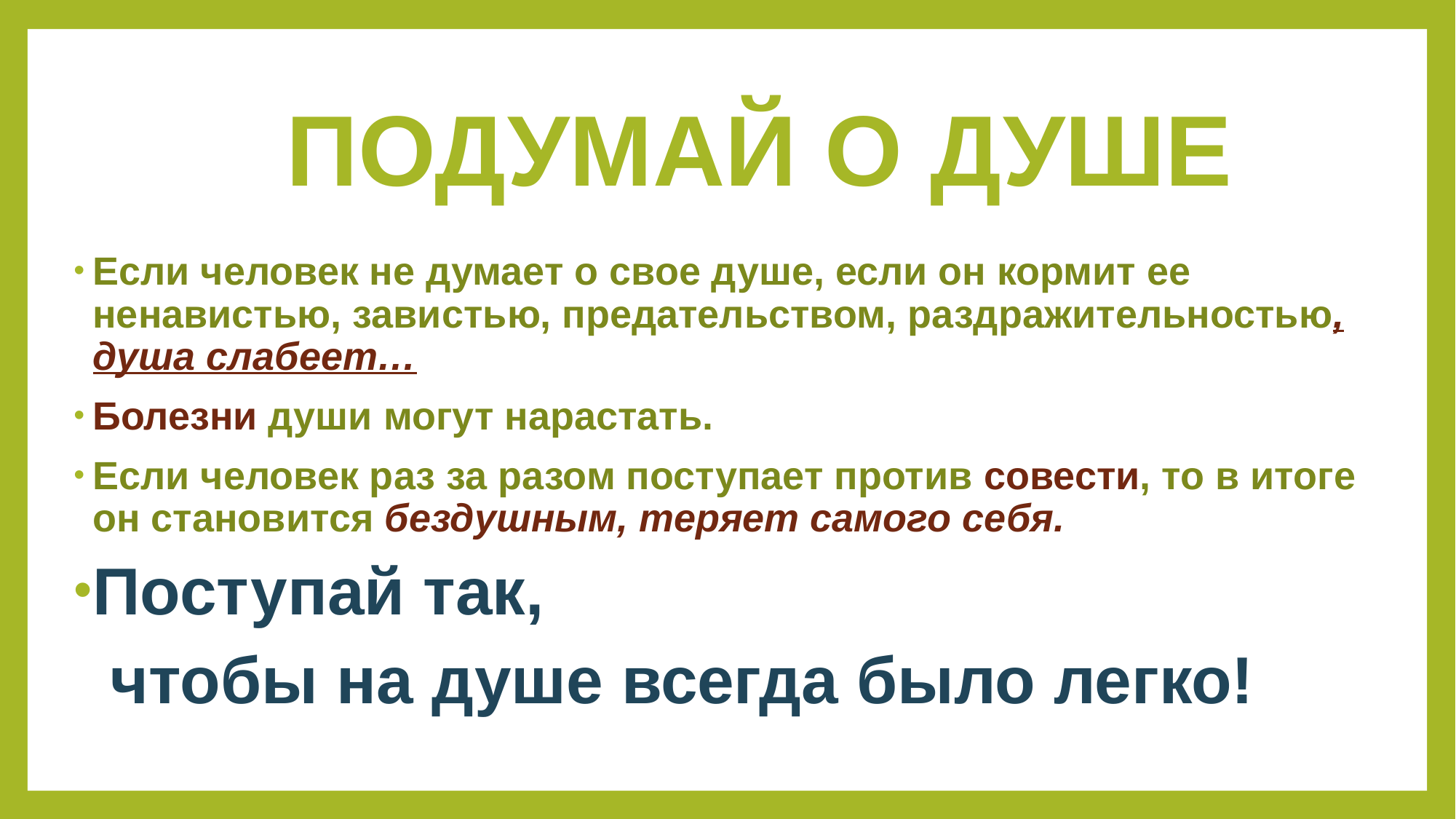

# ПОДУМАЙ О ДУШЕ
Если человек не думает о свое душе, если он кормит ее ненавистью, завистью, предательством, раздражительностью, душа слабеет…
Болезни души могут нарастать.
Если человек раз за разом поступает против совести, то в итоге он становится бездушным, теряет самого себя.
Поступай так,
  чтобы на душе всегда было легко!